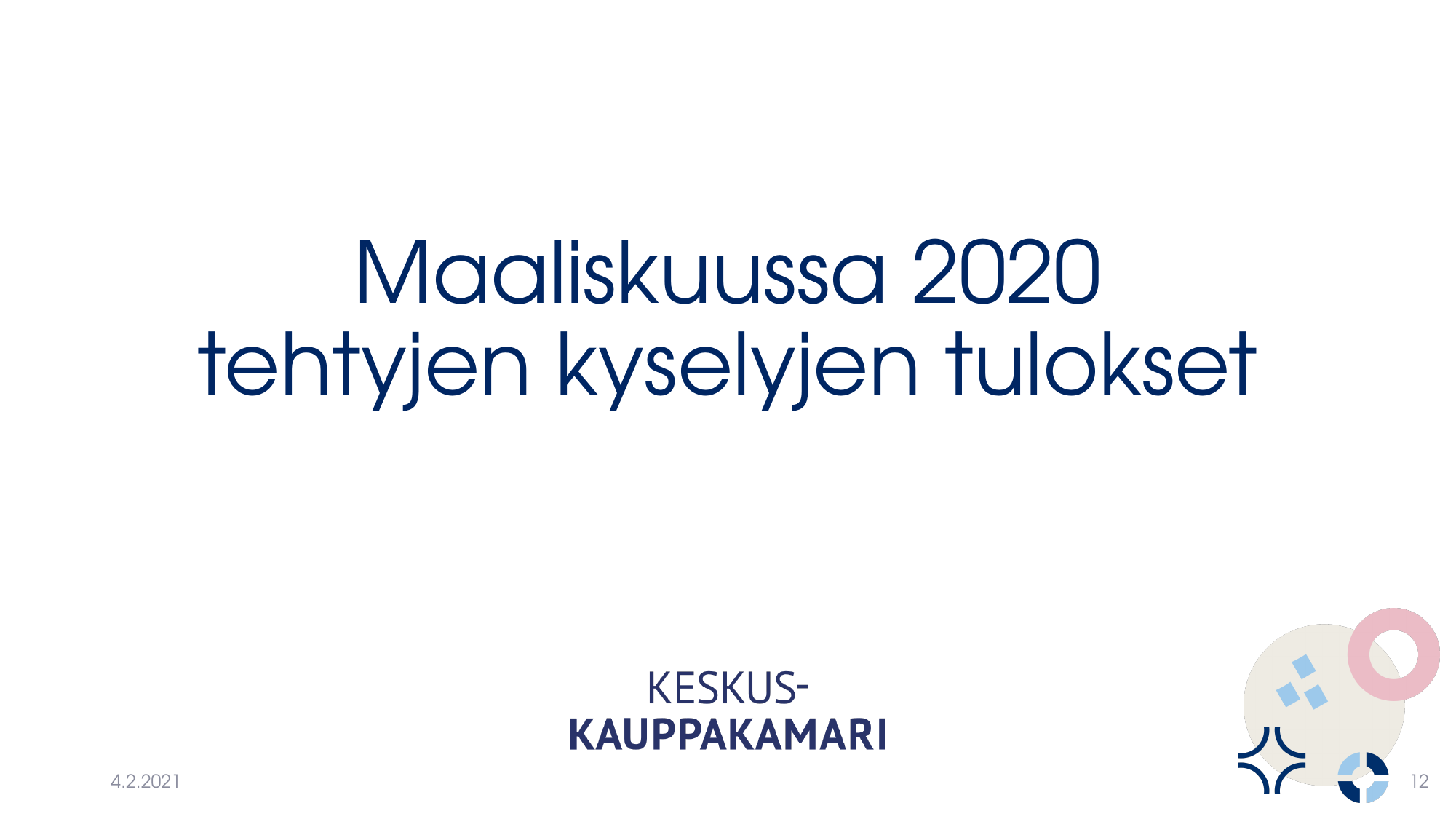

# Maaliskuussa 2020 tehtyjen kyselyjen tulokset

4.2.2021

12